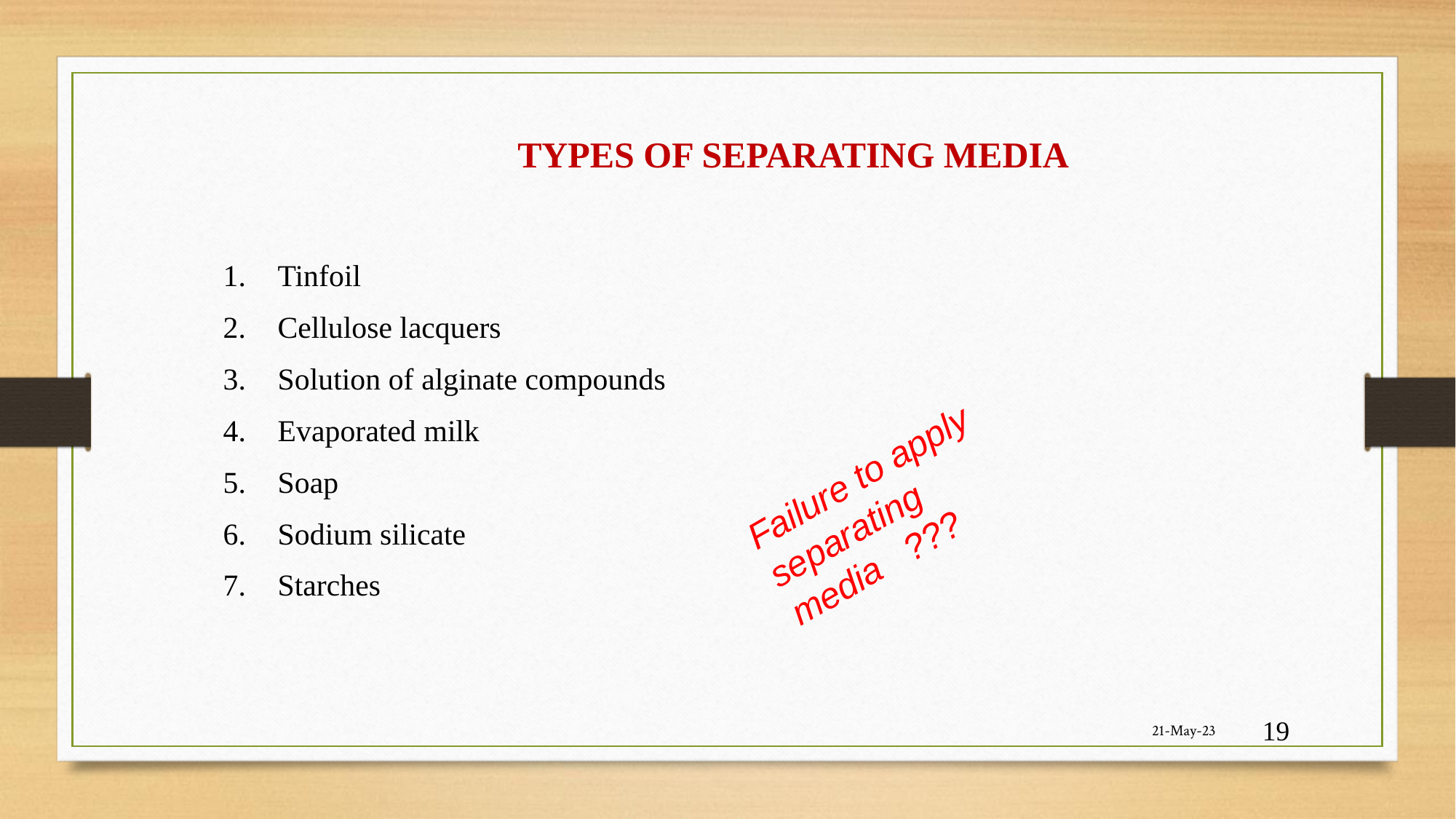

TYPES OF SEPARATING MEDIA
Tinfoil
Cellulose lacquers
Solution of alginate compounds
Evaporated milk
Soap
Sodium silicate
Starches

Failure to apply separating media   ???

21-May-23
19